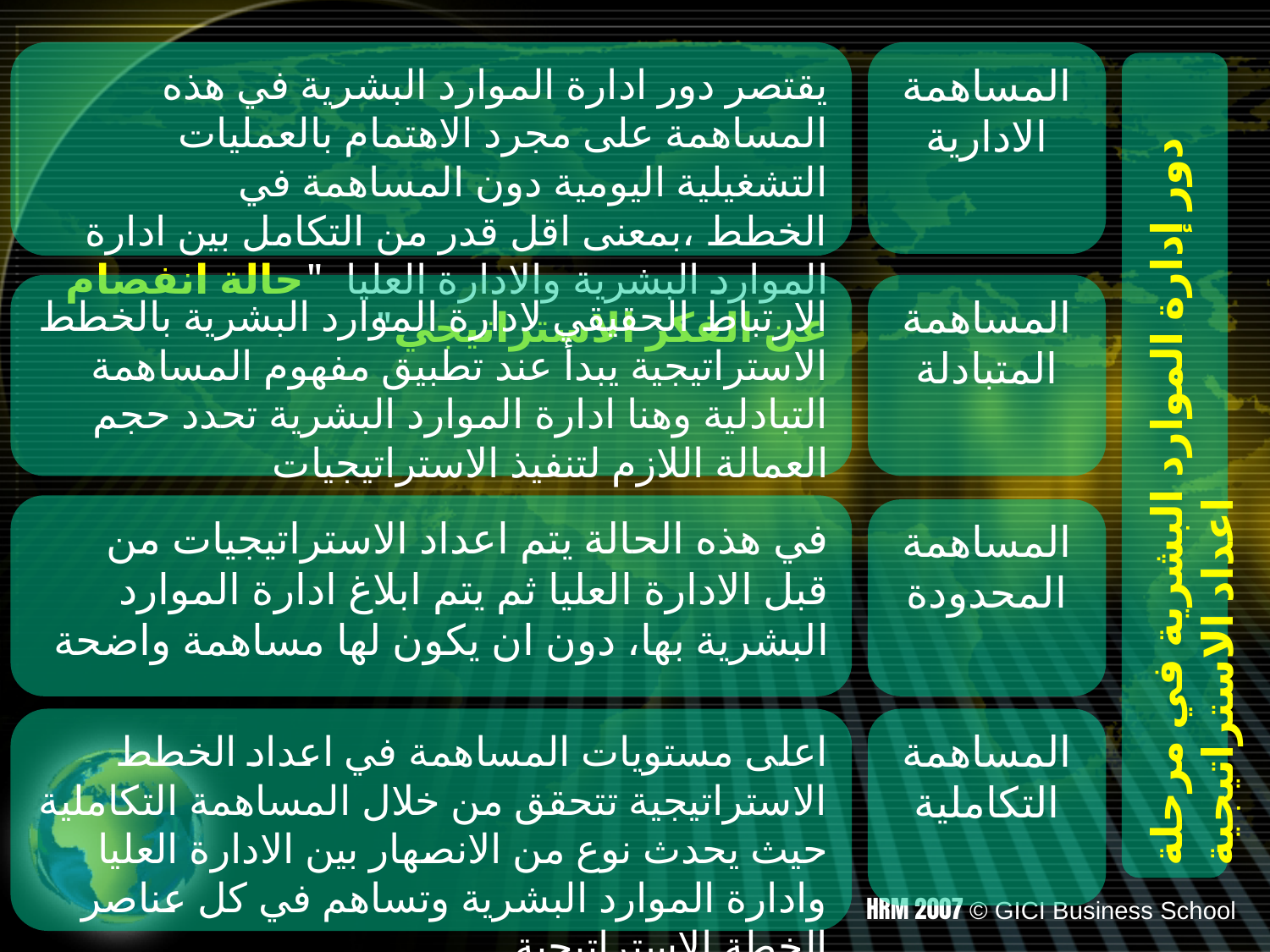

يقتصر دور ادارة الموارد البشرية في هذه المساهمة على مجرد الاهتمام بالعمليات التشغيلية اليومية دون المساهمة في الخطط ،بمعنى اقل قدر من التكامل بين ادارة الموارد البشرية والادارة العليا  "حالة انفصام عن الفكر الاستراتيجي"
المساهمة الادارية
دور إدارة الموارد البشرية في مرحلة اعداد الاستراتيجية
الارتباط الحقيقي لادارة الموارد البشرية بالخطط الاستراتيجية يبدأ عند تطبيق مفهوم المساهمة التبادلية وهنا ادارة الموارد البشرية تحدد حجم العمالة اللازم لتنفيذ الاستراتيجيات
المساهمة المتبادلة
في هذه الحالة يتم اعداد الاستراتيجيات من قبل الادارة العليا ثم يتم ابلاغ ادارة الموارد البشرية بها، دون ان يكون لها مساهمة واضحة
المساهمة المحدودة
المساهمة التكاملية
اعلى مستويات المساهمة في اعداد الخطط الاستراتيجية تتحقق من خلال المساهمة التكاملية حيث يحدث نوع من الانصهار بين الادارة العليا وادارة الموارد البشرية وتساهم في كل عناصر الخطة الاستراتيجية